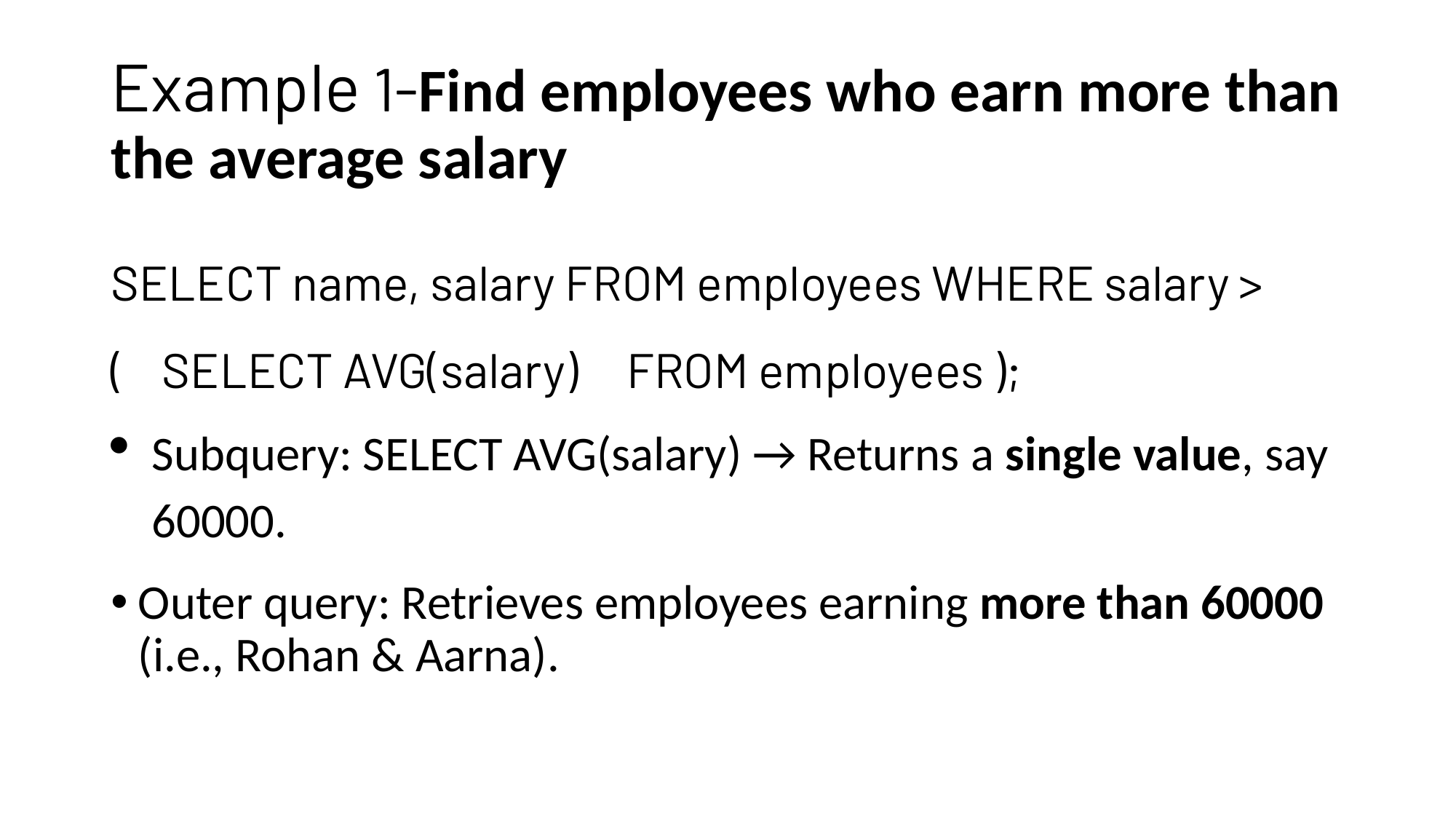

# Example 1-Find employees who earn more than the average salary
SELECT name, salary FROM employees WHERE salary > (    SELECT AVG(salary)     FROM employees );
Subquery: SELECT AVG(salary) → Returns a single value, say 60000.
Outer query: Retrieves employees earning more than 60000 (i.e., Rohan & Aarna).